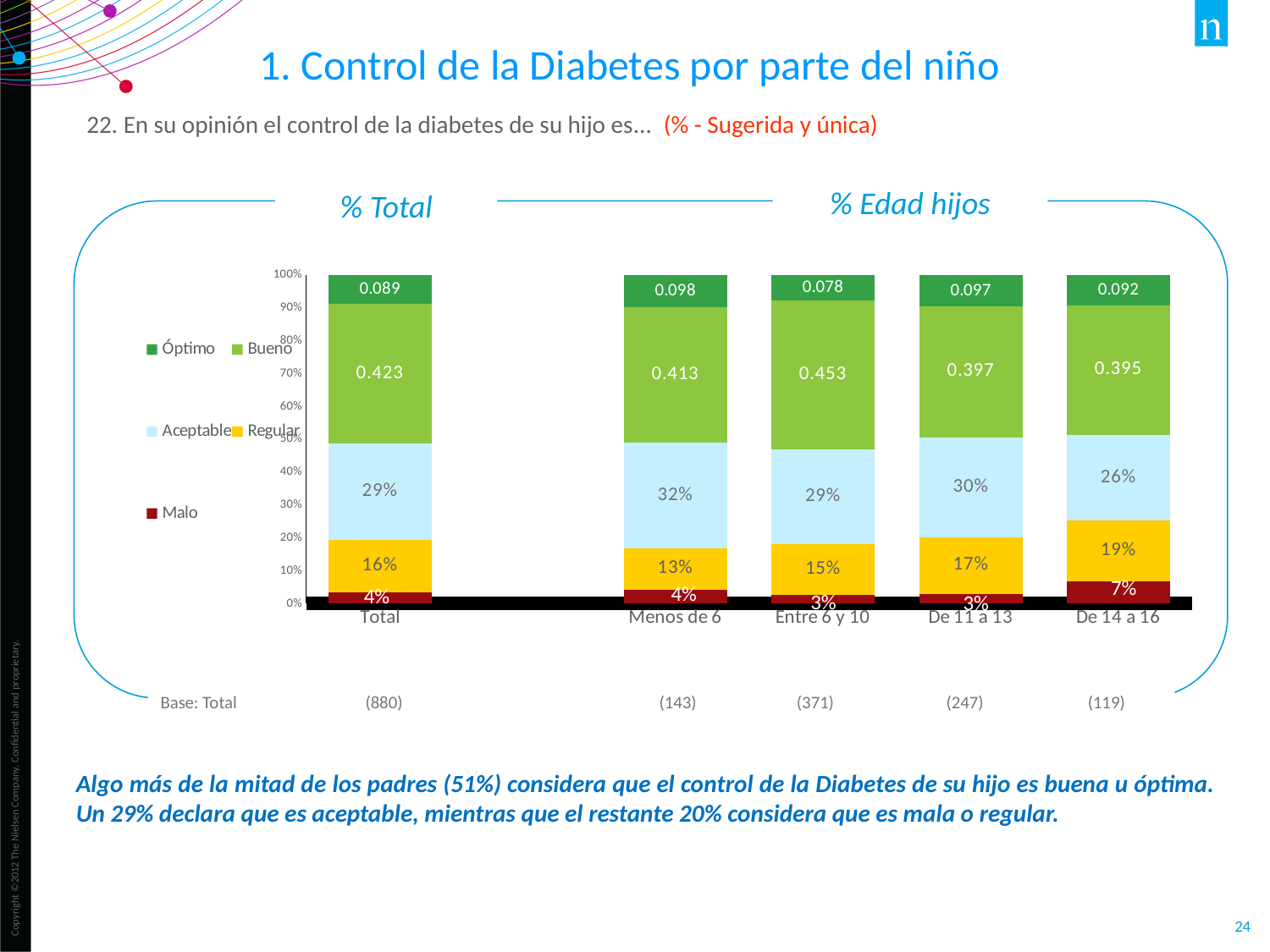

1. Control de la Diabetes por parte del niño
22. En su opinión el control de la diabetes de su hijo es...  (% - Sugerida y única)
% Edad hijos
% Total

### Chart

| Category | Malo | Regular | Aceptable | Bueno | Óptimo |
|---|---|---|---|---|---|
| Total | 0.03500000000000001 | 0.15900000000000003 | 0.29400000000000004 | 0.4230000000000001 | 0.08900000000000004 |
|  | None | None | None | None | None |
| Menos de 6 | 0.04200000000000001 | 0.126 | 0.32200000000000006 | 0.41300000000000003 | 0.09800000000000002 |
| Entre 6 y 10 | 0.027000000000000003 | 0.15400000000000003 | 0.28800000000000003 | 0.453 | 0.07800000000000001 |
| De 11 a 13 | 0.028 | 0.17400000000000002 | 0.3040000000000001 | 0.3970000000000001 | 0.097 |
| De 14 a 16 | 0.067 | 0.18500000000000003 | 0.261 | 0.3950000000000001 | 0.09200000000000003 |
Base: Total                                (880)                                                                (143)                         (371)                            (247)                          (119)
Algo más de la mitad de los padres (51%) considera que el control de la Diabetes de su hijo es buena u óptima. Un 29% declara que es aceptable, mientras que el restante 20% considera que es mala o regular.